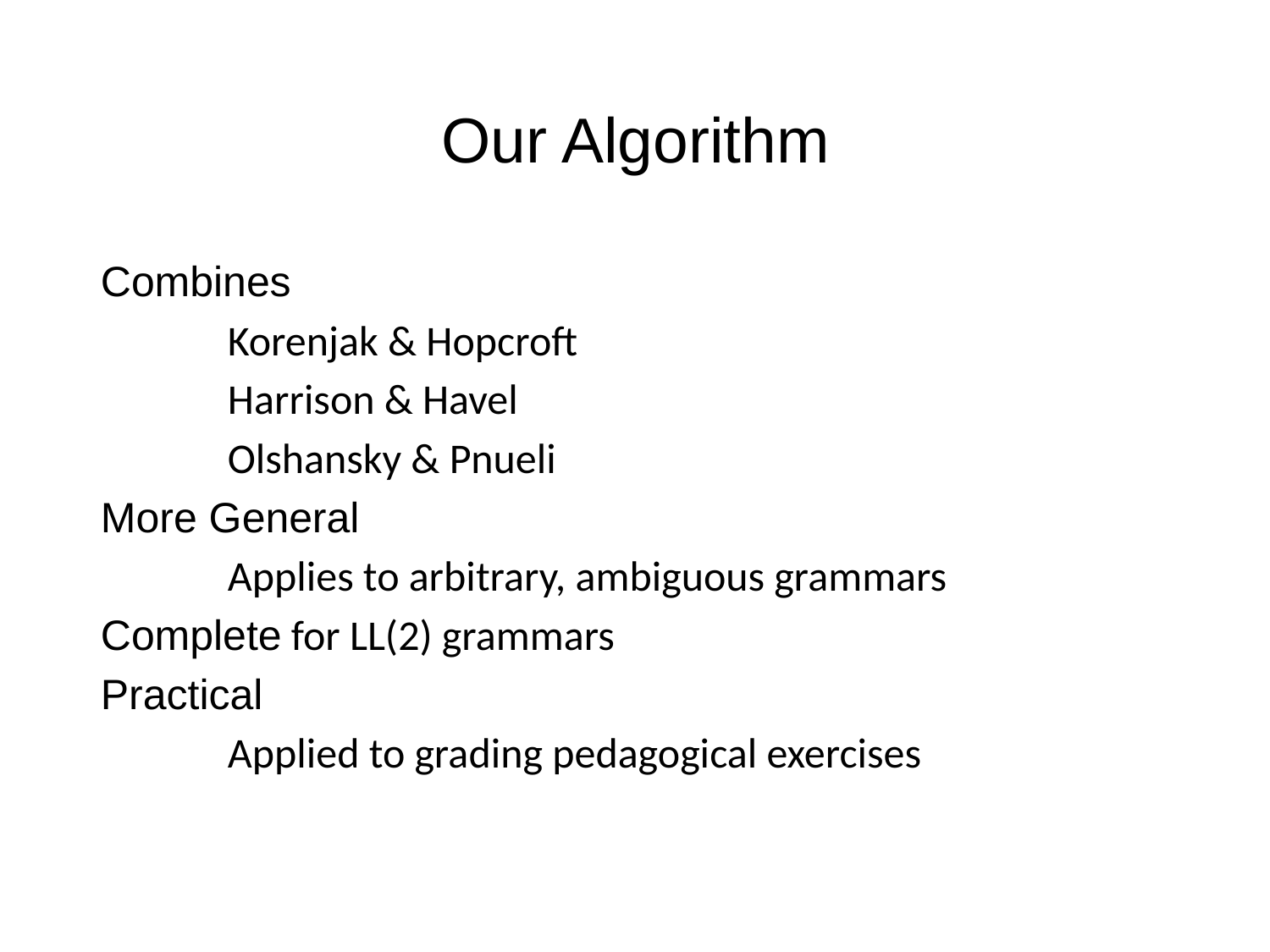

# Our Algorithm
Combines
	Korenjak & Hopcroft
	Harrison & Havel
	Olshansky & Pnueli
More General
	Applies to arbitrary, ambiguous grammars
Complete for LL(2) grammars
Practical
	Applied to grading pedagogical exercises